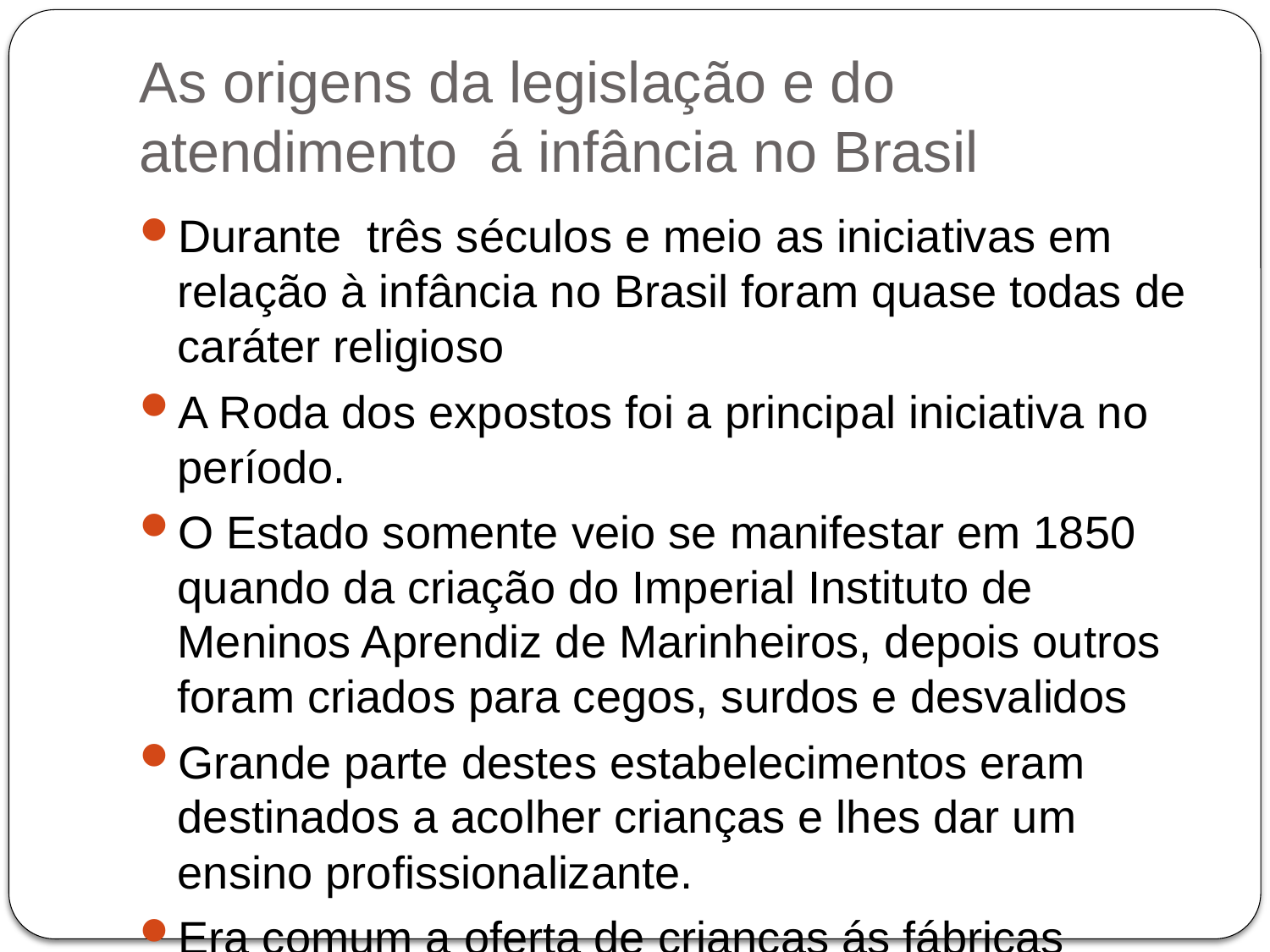

# As origens da legislação e do atendimento  á infância no Brasil
Durante  três séculos e meio as iniciativas em relação à infância no Brasil foram quase todas de caráter religioso
A Roda dos expostos foi a principal iniciativa no período.
O Estado somente veio se manifestar em 1850 quando da criação do Imperial Instituto de Meninos Aprendiz de Marinheiros, depois outros foram criados para cegos, surdos e desvalidos
Grande parte destes estabelecimentos eram destinados a acolher crianças e lhes dar um ensino profissionalizante.
Era comum a oferta de crianças ás fábricas